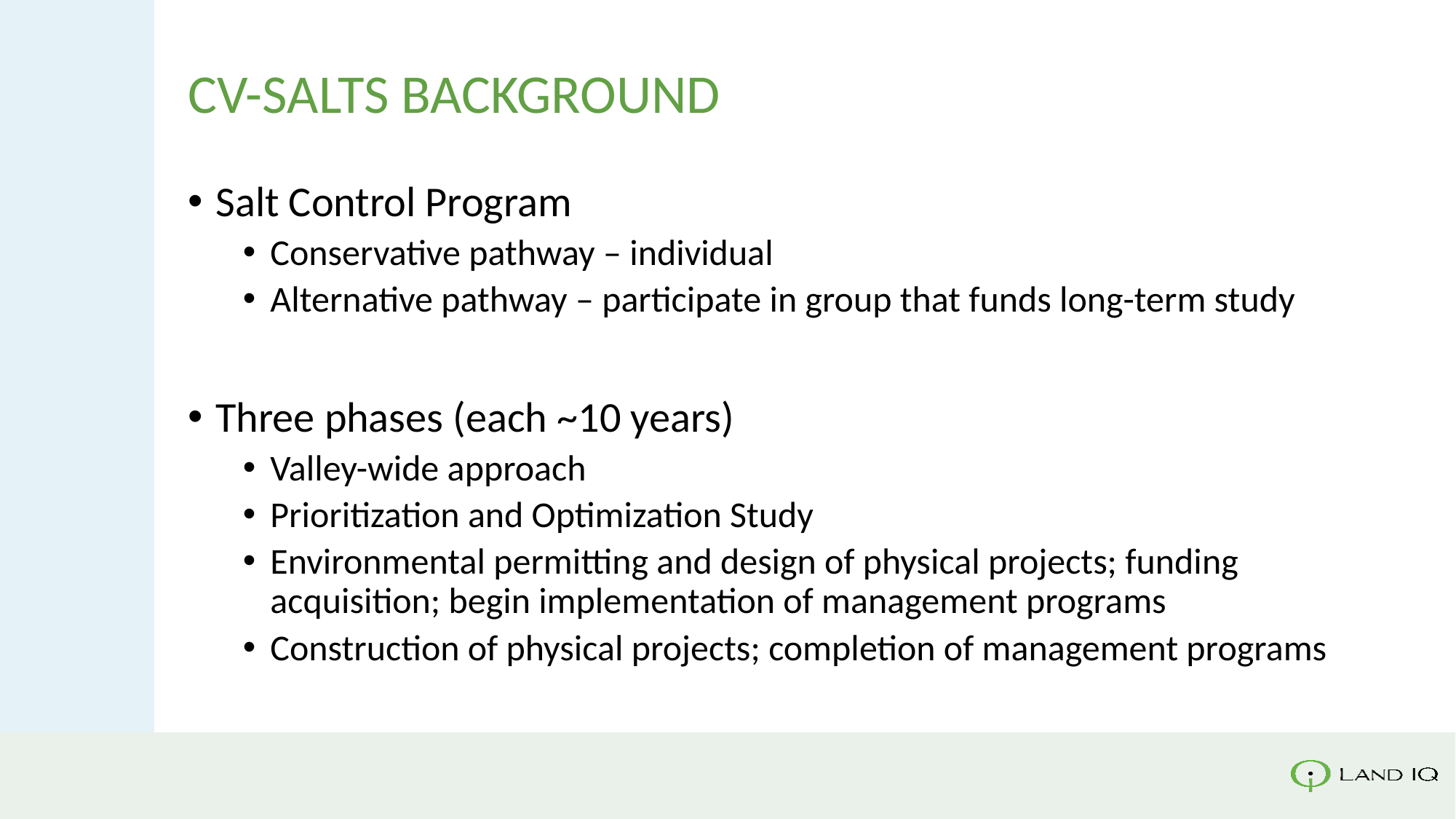

# CV-SALTS Background
Salt Control Program
Conservative pathway – individual
Alternative pathway – participate in group that funds long-term study

Three phases (each ~10 years)
Valley-wide approach
Prioritization and Optimization Study
Environmental permitting and design of physical projects; funding acquisition; begin implementation of management programs
Construction of physical projects; completion of management programs